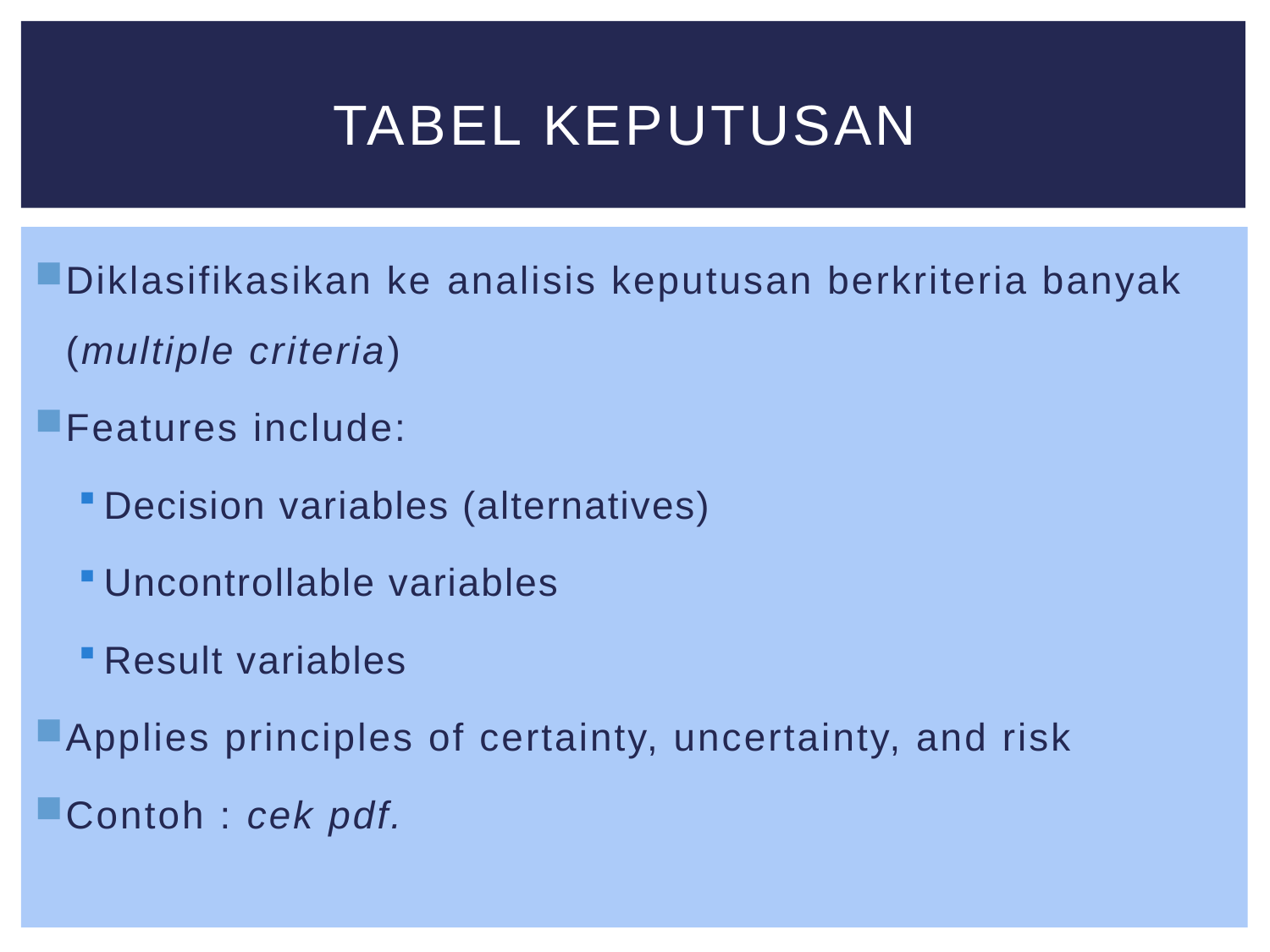

# Tabel keputusan
Diklasifikasikan ke analisis keputusan berkriteria banyak (multiple criteria)
Features include:
Decision variables (alternatives)
Uncontrollable variables
Result variables
Applies principles of certainty, uncertainty, and risk
Contoh : cek pdf.